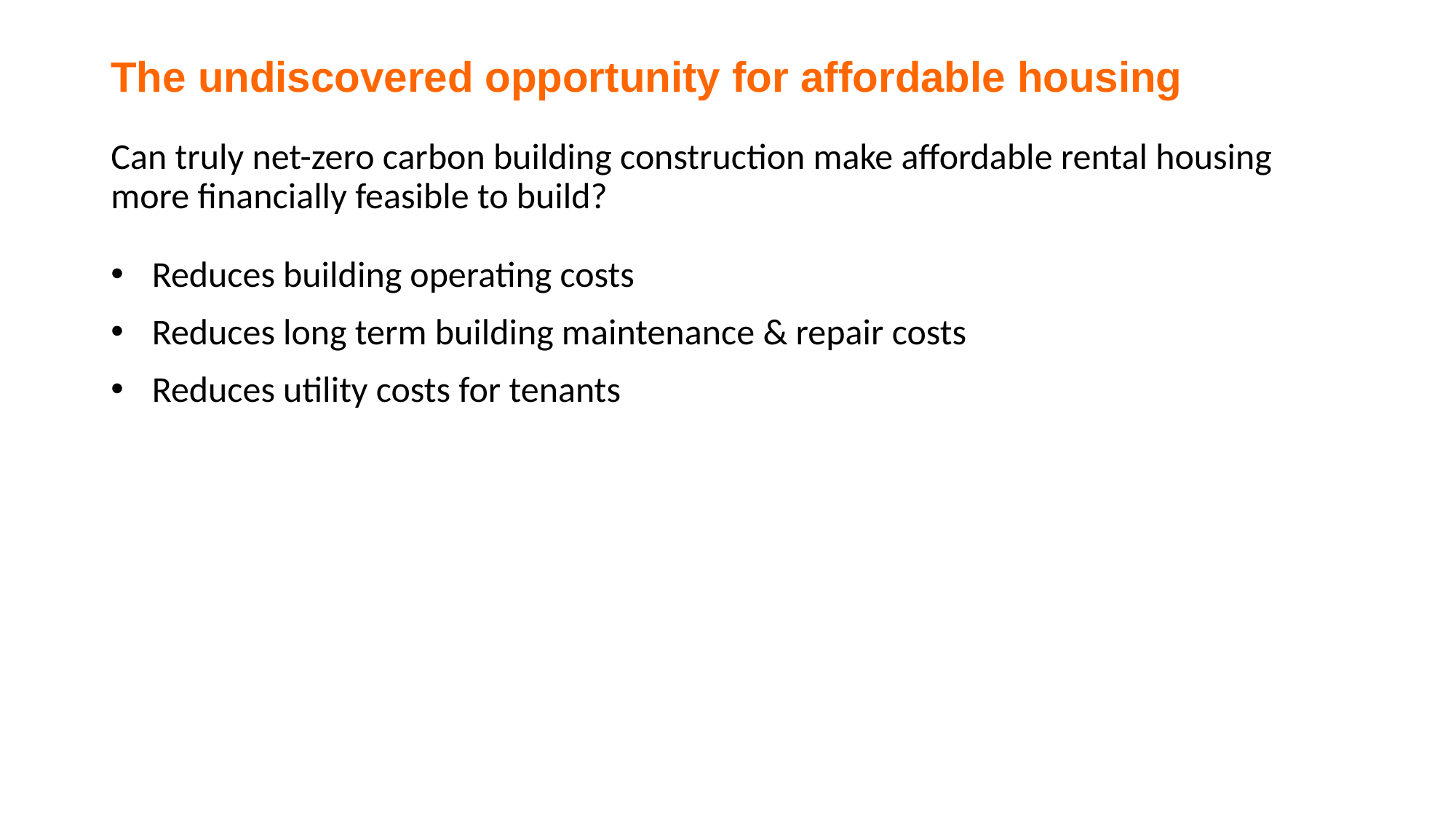

# The undiscovered opportunity for affordable housing
Can truly net-zero carbon building construction make affordable rental housing more financially feasible to build?

Reduces building operating costs
Reduces long term building maintenance & repair costs
Reduces utility costs for tenants